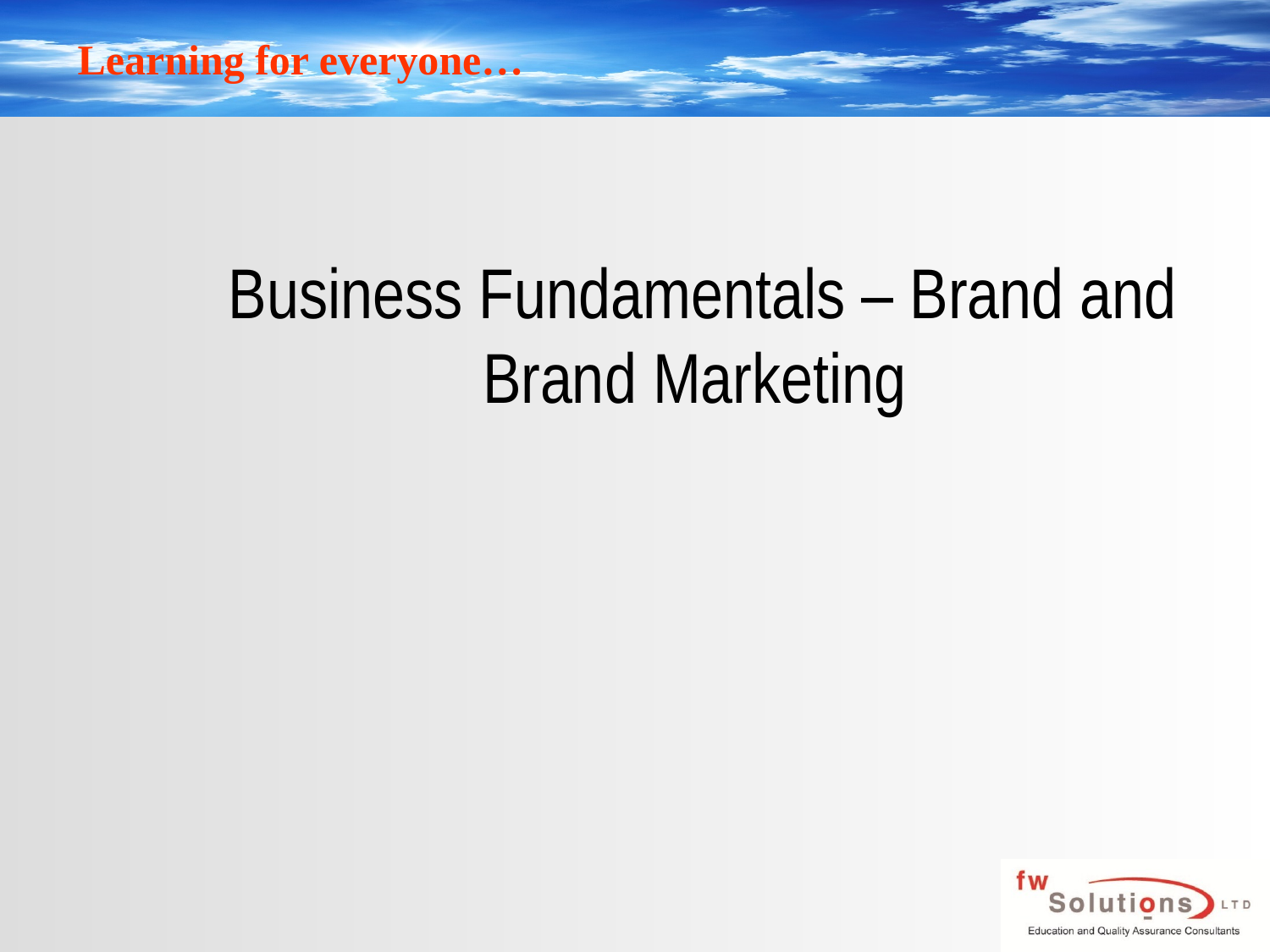

# Business Fundamentals – Brand and Brand Marketing